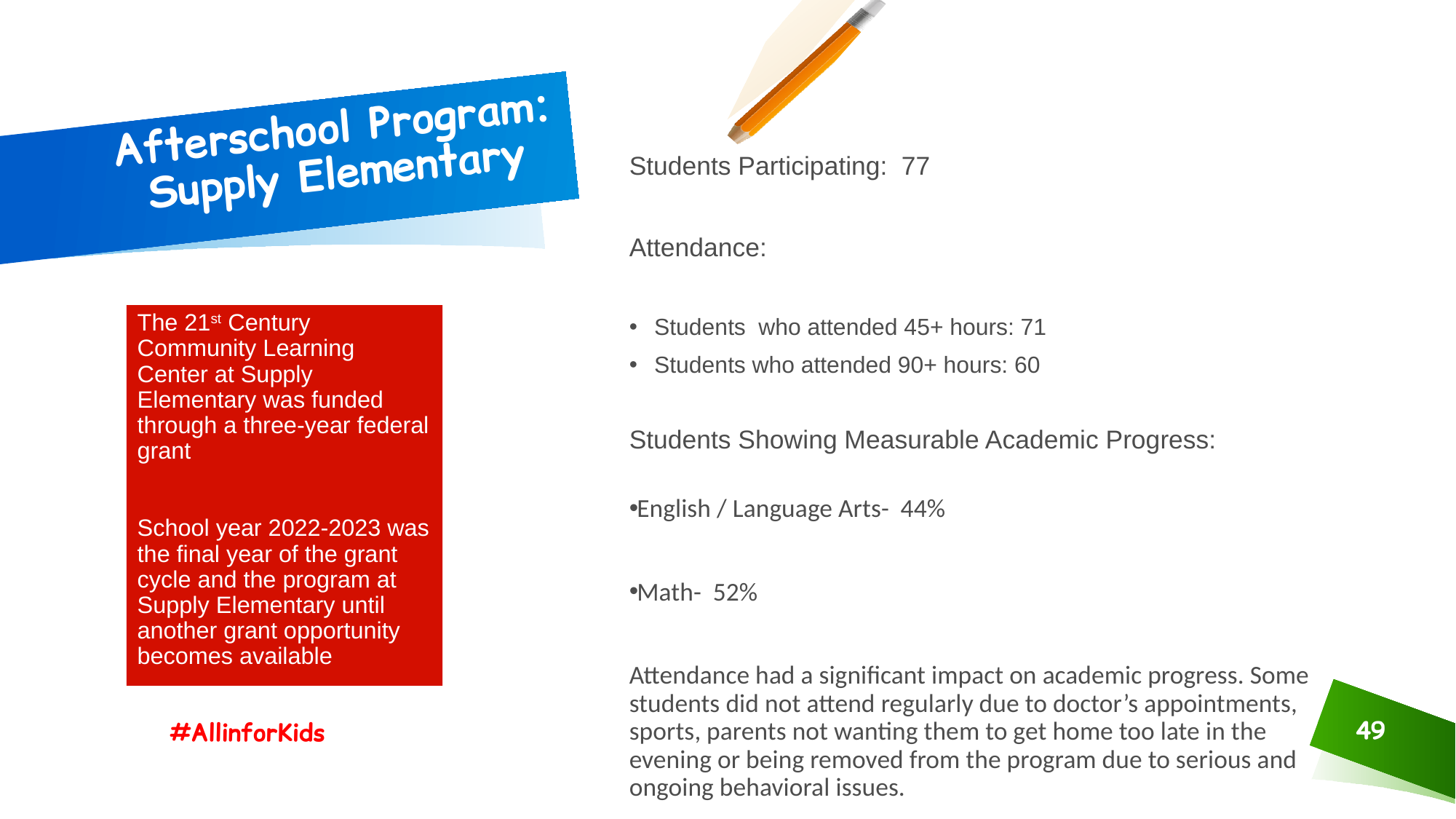

# Afterschool Program: Supply Elementary

Students Participating:  77

Attendance:

Students  who attended 45+ hours: 71
Students who attended 90+ hours: 60

Students Showing Measurable Academic Progress:

English / Language Arts-  44%

Math-  52%

Attendance had a significant impact on academic progress. Some students did not attend regularly due to doctor’s appointments, sports, parents not wanting them to get home too late in the evening or being removed from the program due to serious and ongoing behavioral issues.

The 21st Century Community Learning Center at Supply Elementary was funded through a three-year federal grant

School year 2022-2023 was the final year of the grant cycle and the program at Supply Elementary until another grant opportunity becomes available
   #AllinforKids
49